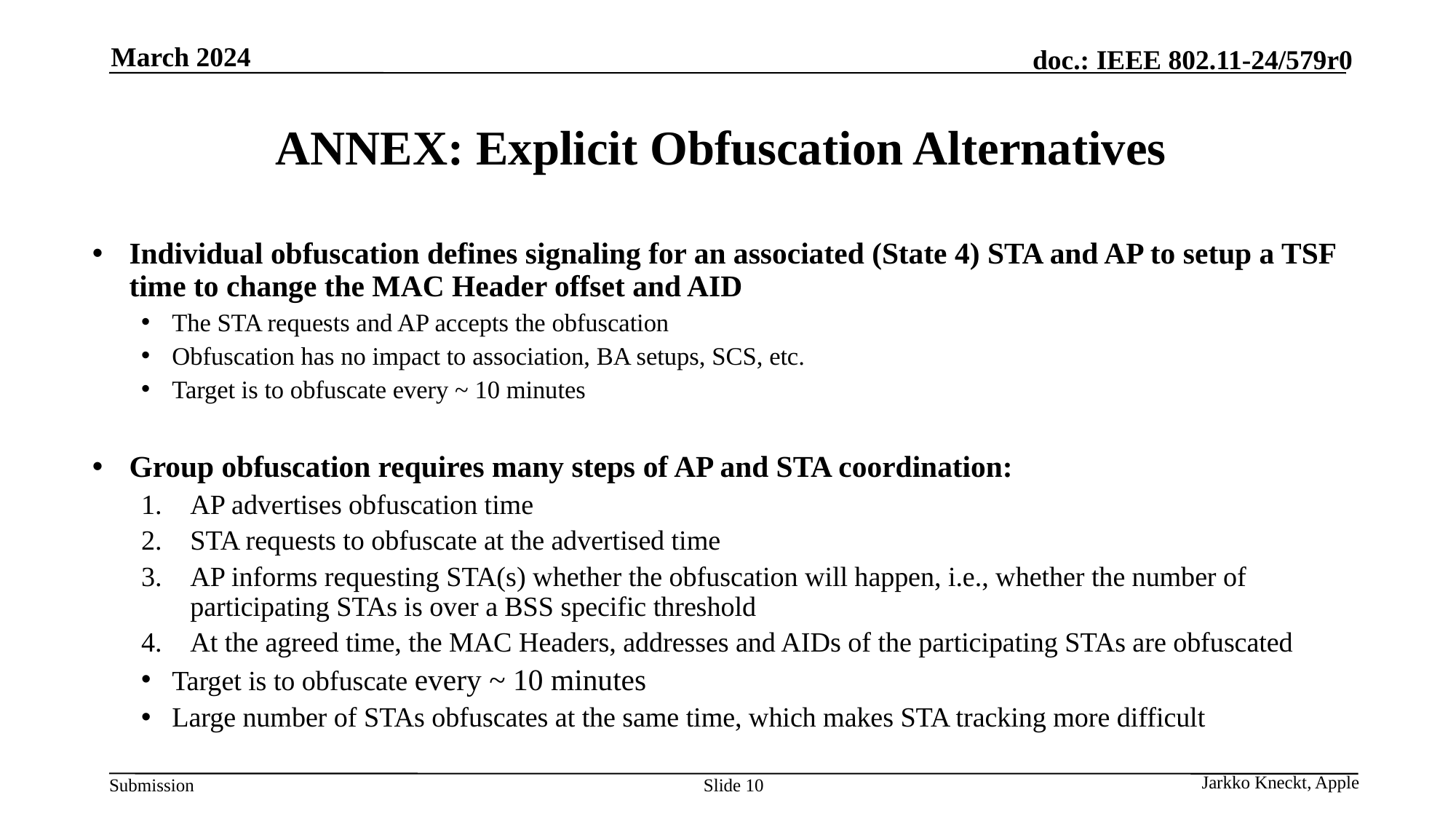

March 2024
# ANNEX: Explicit Obfuscation Alternatives
Individual obfuscation defines signaling for an associated (State 4) STA and AP to setup a TSF time to change the MAC Header offset and AID
The STA requests and AP accepts the obfuscation
Obfuscation has no impact to association, BA setups, SCS, etc.
Target is to obfuscate every ~ 10 minutes

Group obfuscation requires many steps of AP and STA coordination:
AP advertises obfuscation time
STA requests to obfuscate at the advertised time
AP informs requesting STA(s) whether the obfuscation will happen, i.e., whether the number of participating STAs is over a BSS specific threshold
At the agreed time, the MAC Headers, addresses and AIDs of the participating STAs are obfuscated
Target is to obfuscate every ~ 10 minutes
Large number of STAs obfuscates at the same time, which makes STA tracking more difficult
Slide 10
Jarkko Kneckt, Apple